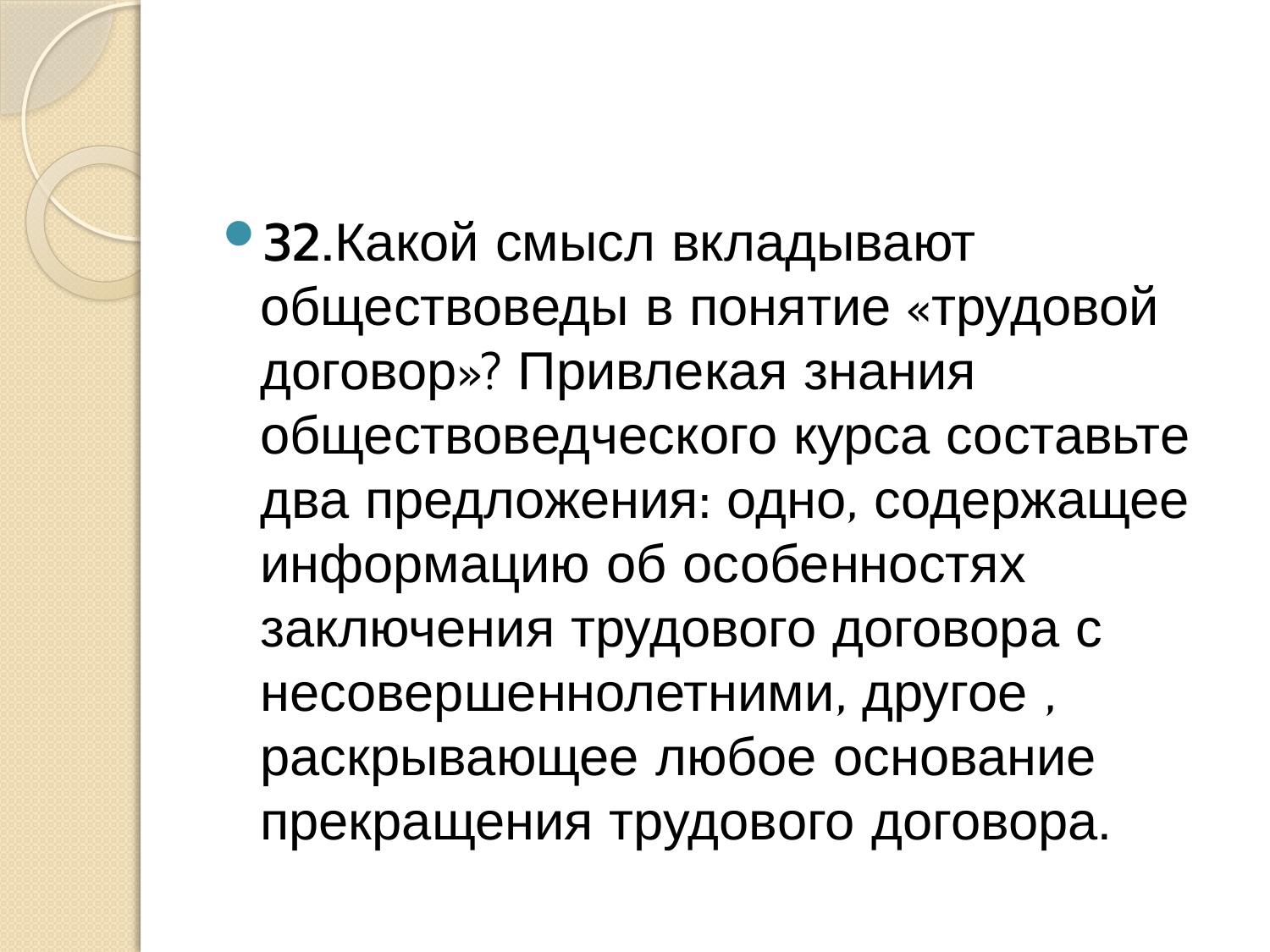

#
32.Какой смысл вкладывают обществоведы в понятие «трудовой договор»? Привлекая знания обществоведческого курса составьте два предложения: одно, содержащее информацию об особенностях заключения трудового договора с несовершеннолетними, другое , раскрывающее любое основание прекращения трудового договора.